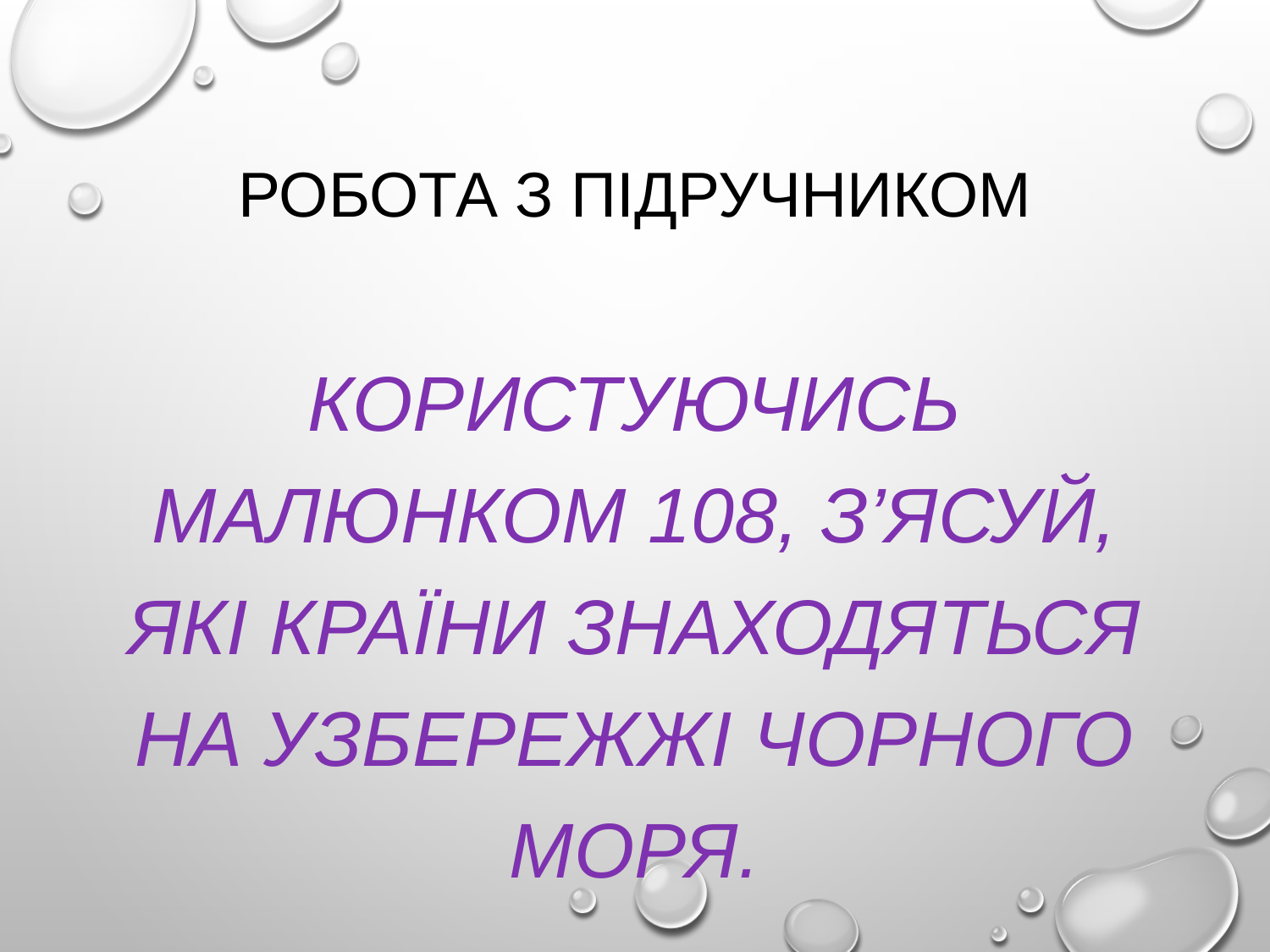

# РОБОТА З ПІДРУЧНИКОМ
КОРИСТУЮЧИСЬ МАЛЮНКОМ 108, З’ЯСУЙ, ЯКІ КРАЇНИ ЗНАХОДЯТЬСЯ НА УЗБЕРЕЖЖІ ЧОРНОГО МОРЯ.